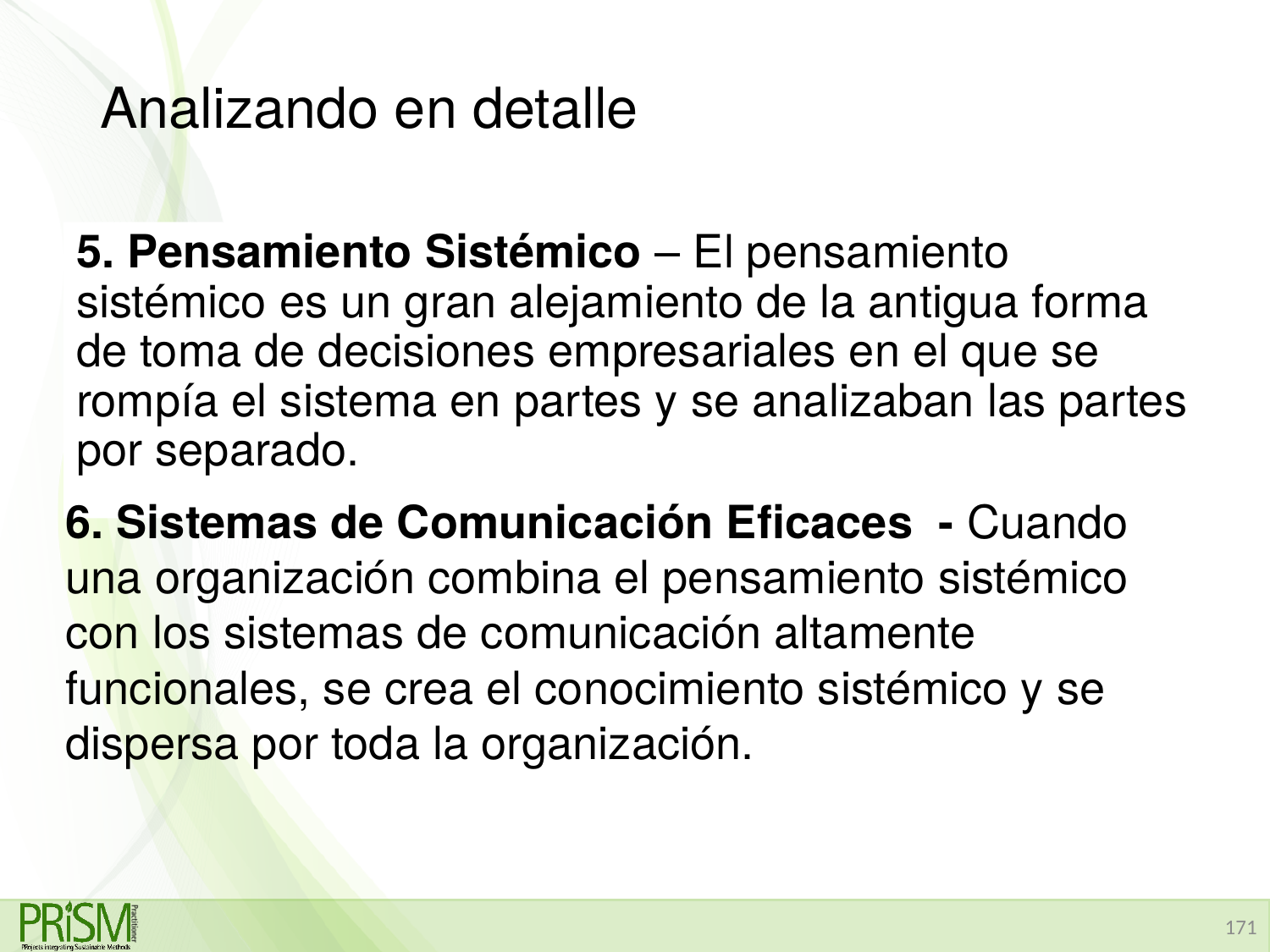

# Analizando en detalle
5. Pensamiento Sistémico – El pensamiento sistémico es un gran alejamiento de la antigua forma de toma de decisiones empresariales en el que se rompía el sistema en partes y se analizaban las partes por separado.
6. Sistemas de Comunicación Eficaces  - Cuando una organización combina el pensamiento sistémico con los sistemas de comunicación altamente  funcionales, se crea el conocimiento sistémico y se dispersa por toda la organización.
171